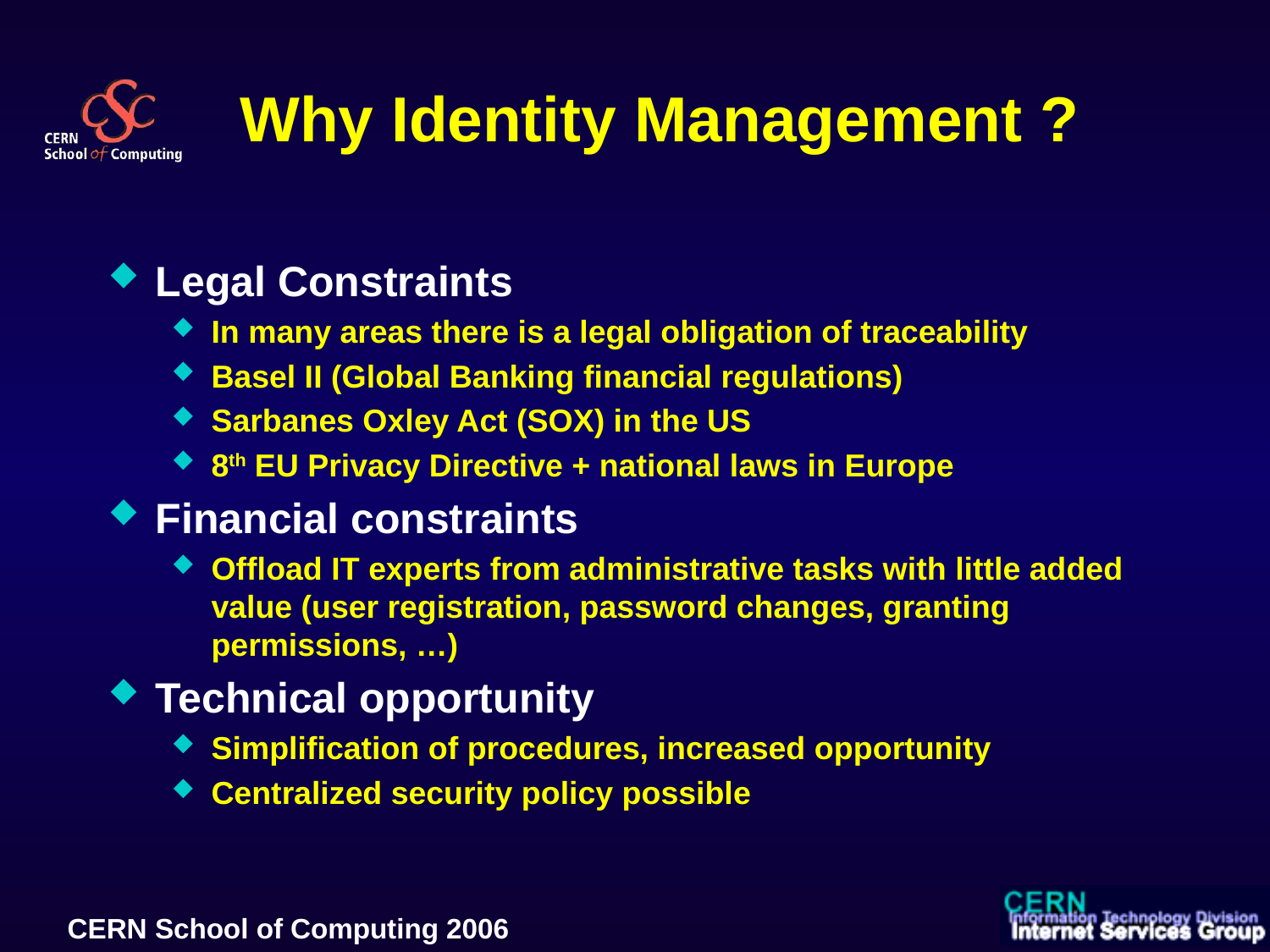

# Why Identity Management ?
Legal Constraints
In many areas there is a legal obligation of traceability
Basel II (Global Banking financial regulations)
Sarbanes Oxley Act (SOX) in the US
8th EU Privacy Directive + national laws in Europe
Financial constraints
Offload IT experts from administrative tasks with little added value (user registration, password changes, granting permissions, …)
Technical opportunity
Simplification of procedures, increased opportunity
Centralized security policy possible